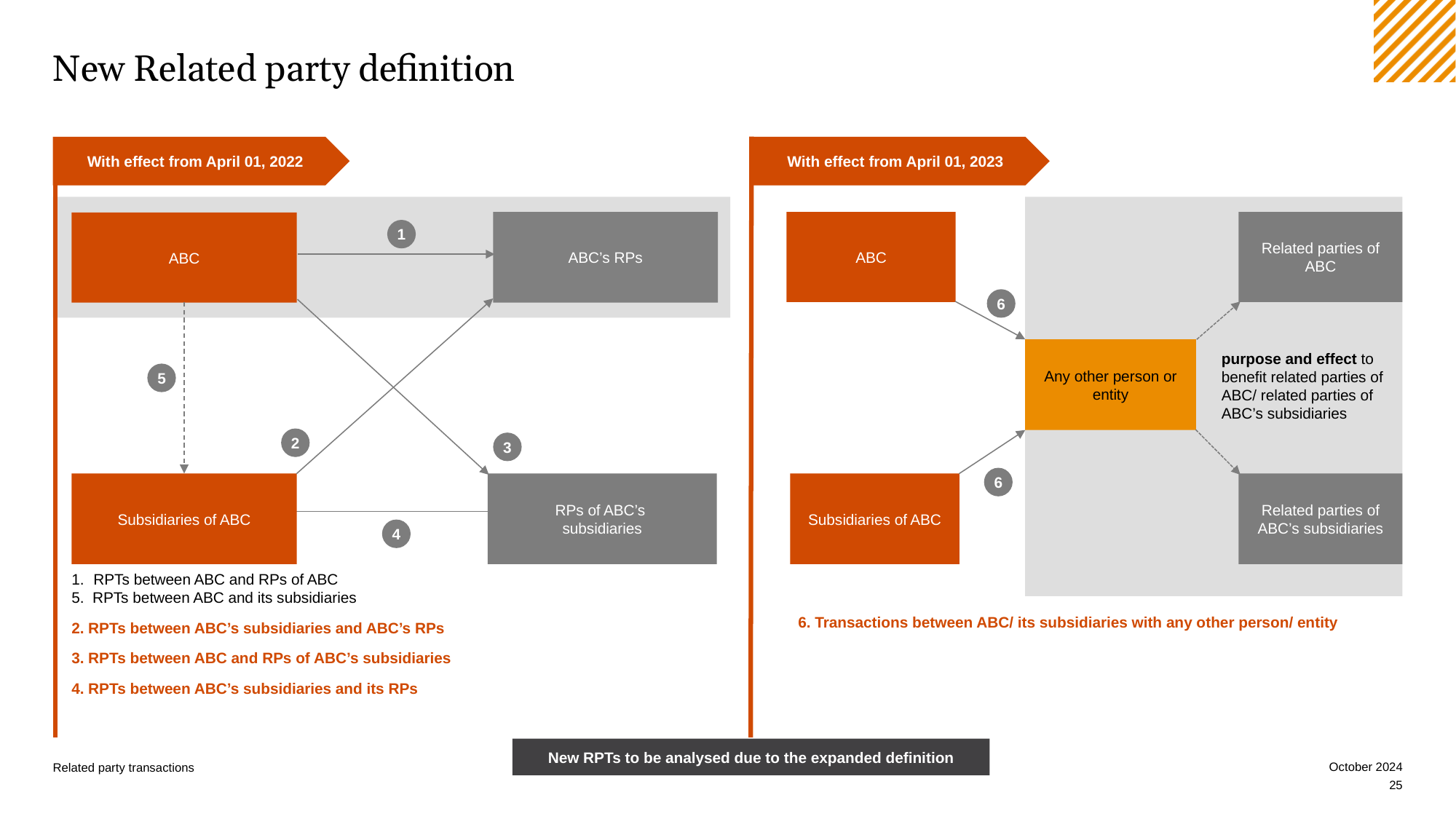

# New Related party definition
With effect from April 01, 2022
With effect from April 01, 2023

ABC’s RPs
ABC
Related parties of ABC
ABC
1
6
Any other person or entity
purpose and effect to benefit related parties of ABC/ related parties of ABC’s subsidiaries
5
2
3
6
Subsidiaries of ABC
RPs of ABC’s
subsidiaries
Subsidiaries of ABC
Related parties of ABC’s subsidiaries
4
RPTs between ABC and RPs of ABC
5.  RPTs between ABC and its subsidiaries
6. Transactions between ABC/ its subsidiaries with any other person/ entity
2. RPTs between ABC’s subsidiaries and ABC’s RPs
3. RPTs between ABC and RPs of ABC’s subsidiaries
4. RPTs between ABC’s subsidiaries and its RPs
New RPTs to be analysed due to the expanded definition
October 2024
Related party transactions

25